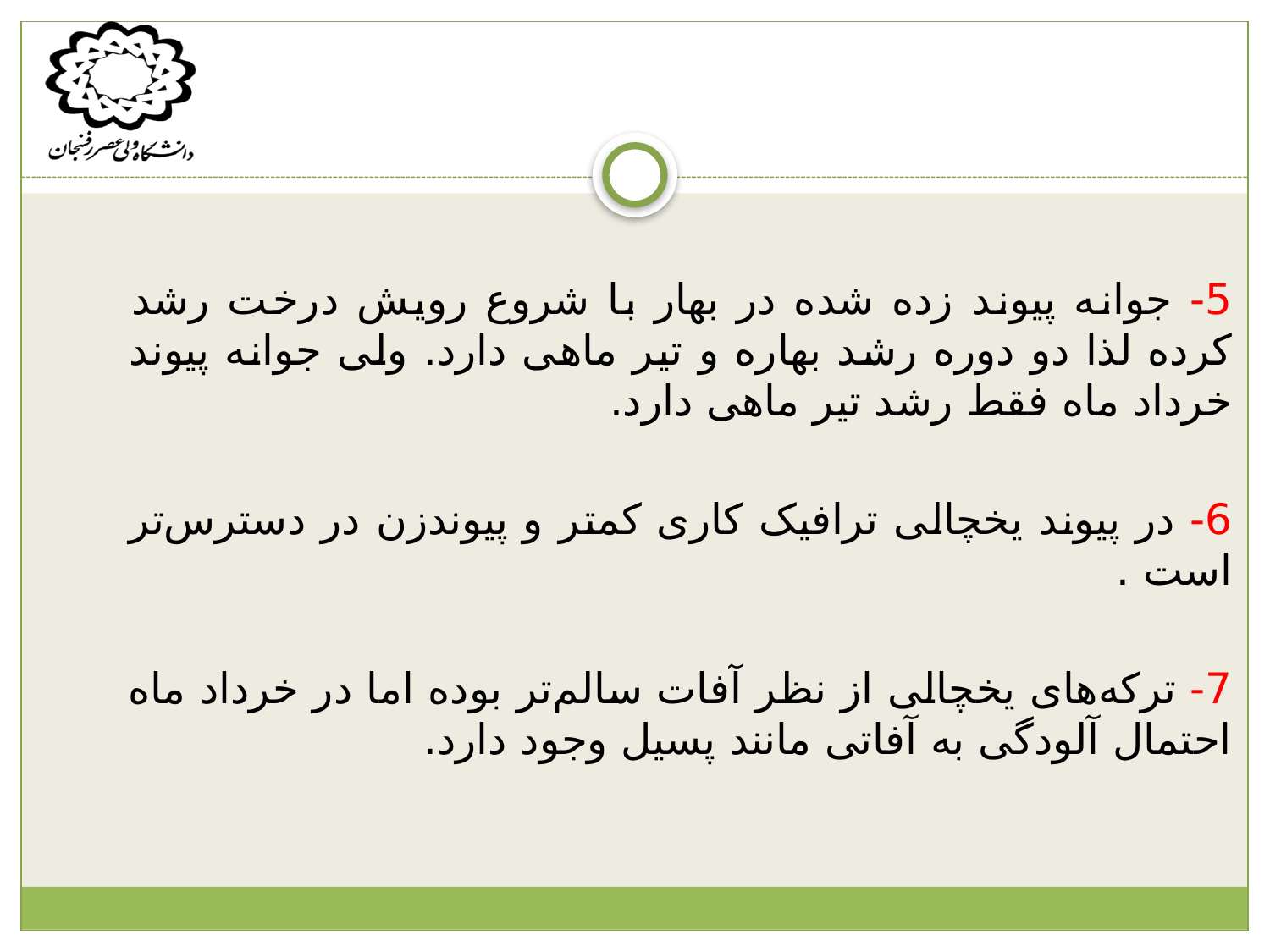

5- جوانه پیوند زده شده در بهار با شروع رویش درخت رشد کرده لذا دو دوره رشد بهاره و تیر ماهی دارد. ولی جوانه پیوند خرداد ماه فقط رشد تیر ماهی دارد.

6- در پیوند یخچالی ترافیک کاری کمتر و پیوندزن در دسترس‌تر است .

7- ترکه‌های یخچالی از نظر آفات سالم‌تر بوده اما در خرداد ماه احتمال آلودگی به آفاتی مانند پسیل وجود دارد.